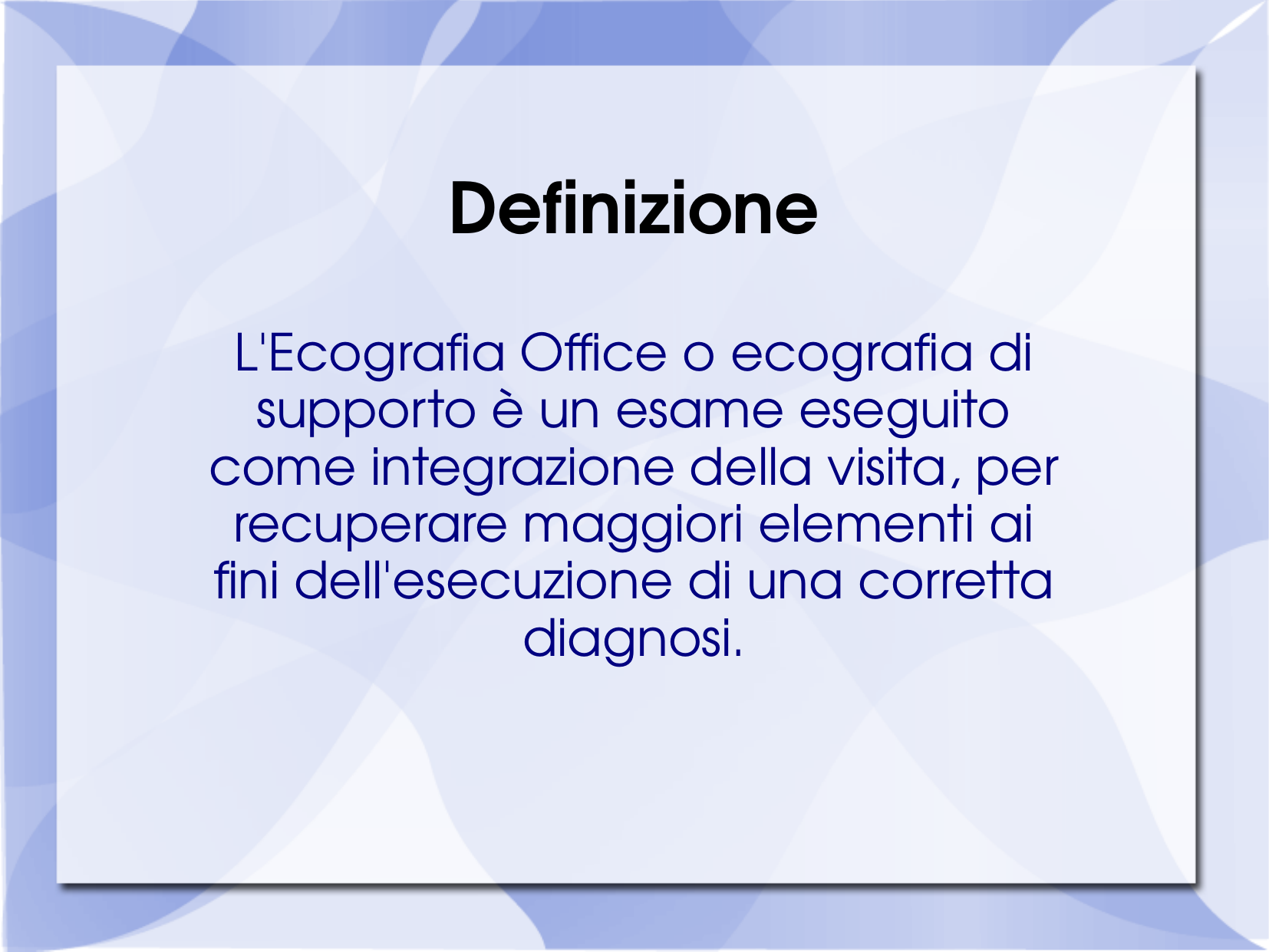

# Definizione
L'Ecografia Office o ecografia di supporto è un esame eseguito come integrazione della visita, per recuperare maggiori elementi ai fini dell'esecuzione di una corretta diagnosi.